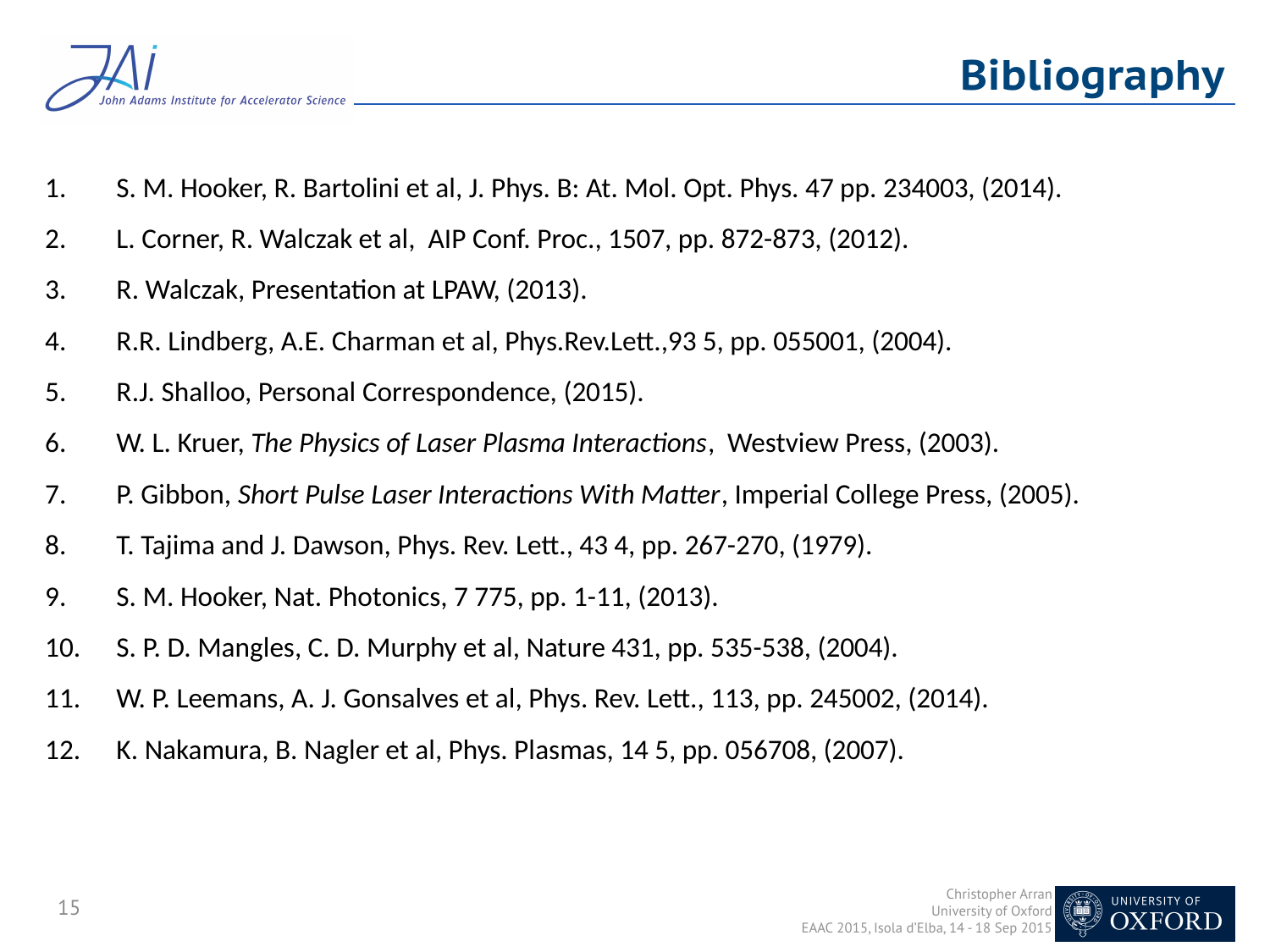

# Bibliography
S. M. Hooker, R. Bartolini et al, J. Phys. B: At. Mol. Opt. Phys. 47 pp. 234003, (2014).
L. Corner, R. Walczak et al,  AIP Conf. Proc., 1507, pp. 872-873, (2012).
R. Walczak, Presentation at LPAW, (2013).
R.R. Lindberg, A.E. Charman et al, Phys.Rev.Lett.,93 5, pp. 055001, (2004).
R.J. Shalloo, Personal Correspondence, (2015).
W. L. Kruer, The Physics of Laser Plasma Interactions,  Westview Press, (2003).
P. Gibbon, Short Pulse Laser Interactions With Matter, Imperial College Press, (2005).
T. Tajima and J. Dawson, Phys. Rev. Lett., 43 4, pp. 267-270, (1979).
S. M. Hooker, Nat. Photonics, 7 775, pp. 1-11, (2013).
S. P. D. Mangles, C. D. Murphy et al, Nature 431, pp. 535-538, (2004).
W. P. Leemans, A. J. Gonsalves et al, Phys. Rev. Lett., 113, pp. 245002, (2014).
K. Nakamura, B. Nagler et al, Phys. Plasmas, 14 5, pp. 056708, (2007).
15